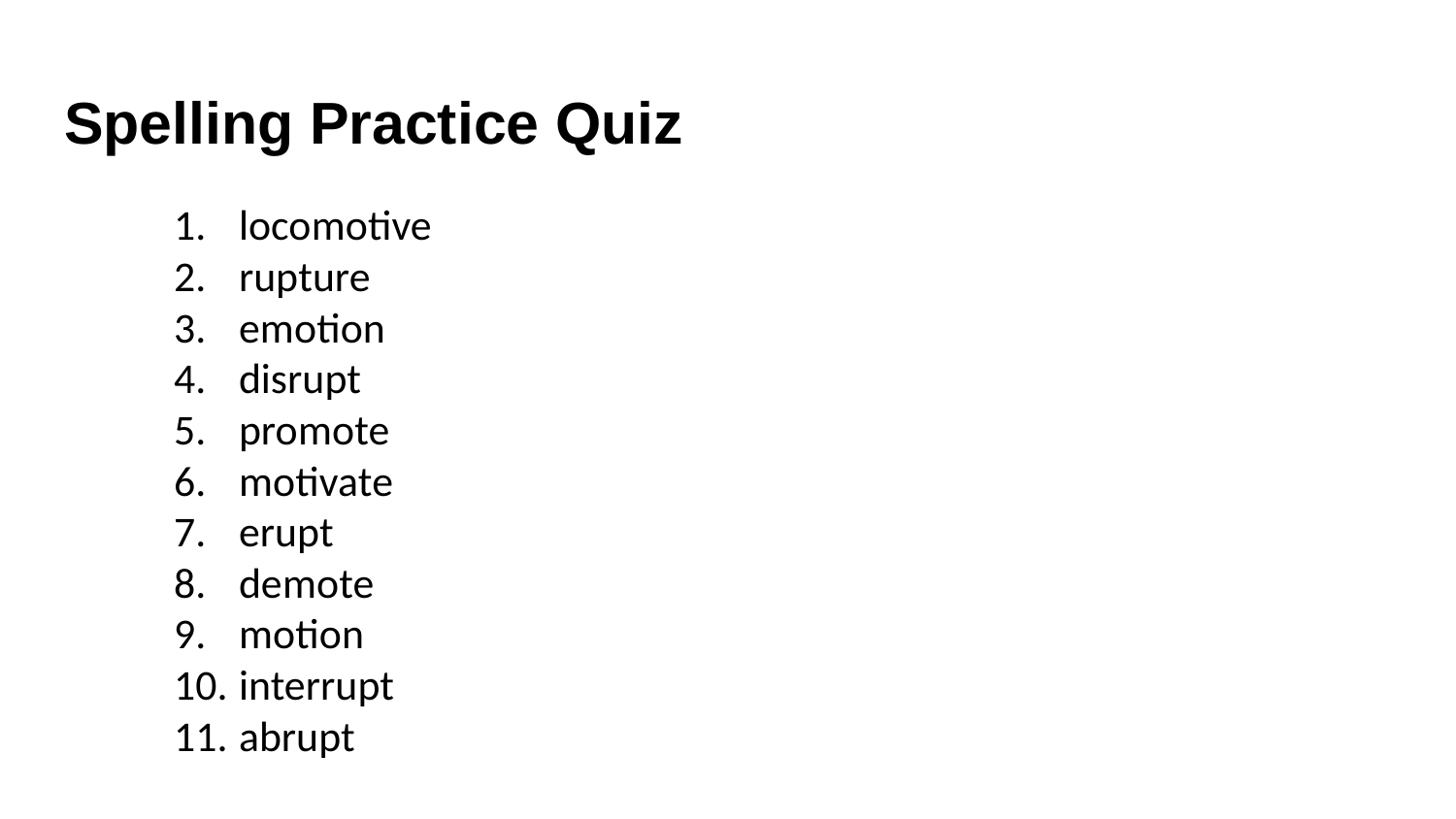

# Spelling Practice Quiz
locomotive
rupture
emotion
disrupt
promote
motivate
erupt
demote
motion
interrupt
abrupt